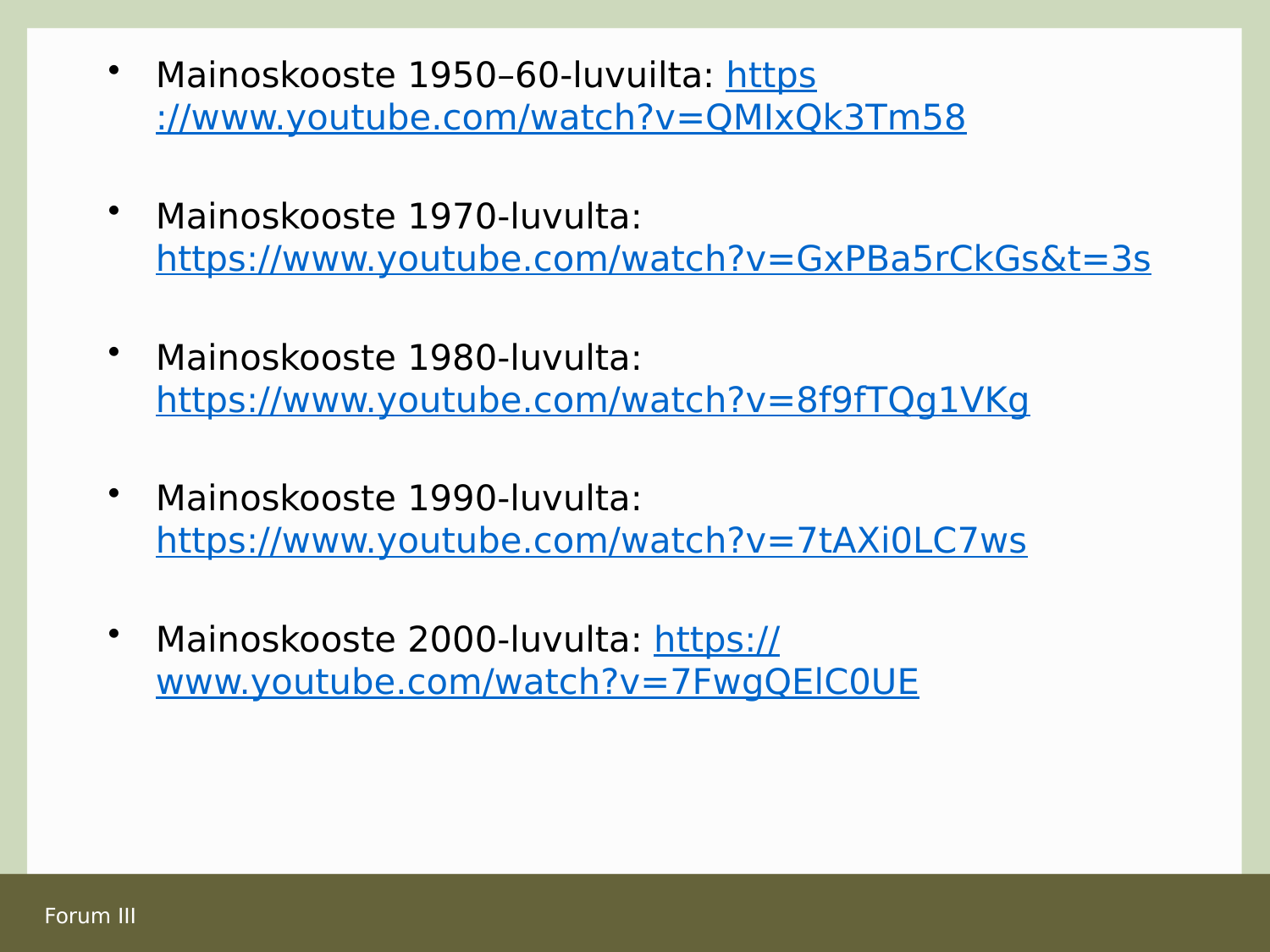

Mainoskooste 1950–60-luvuilta: https://www.youtube.com/watch?v=QMIxQk3Tm58

Mainoskooste 1970-luvulta: https://www.youtube.com/watch?v=GxPBa5rCkGs&t=3s

Mainoskooste 1980-luvulta: https://www.youtube.com/watch?v=8f9fTQg1VKg

Mainoskooste 1990-luvulta: https://www.youtube.com/watch?v=7tAXi0LC7ws

Mainoskooste 2000-luvulta: https://www.youtube.com/watch?v=7FwgQElC0UE